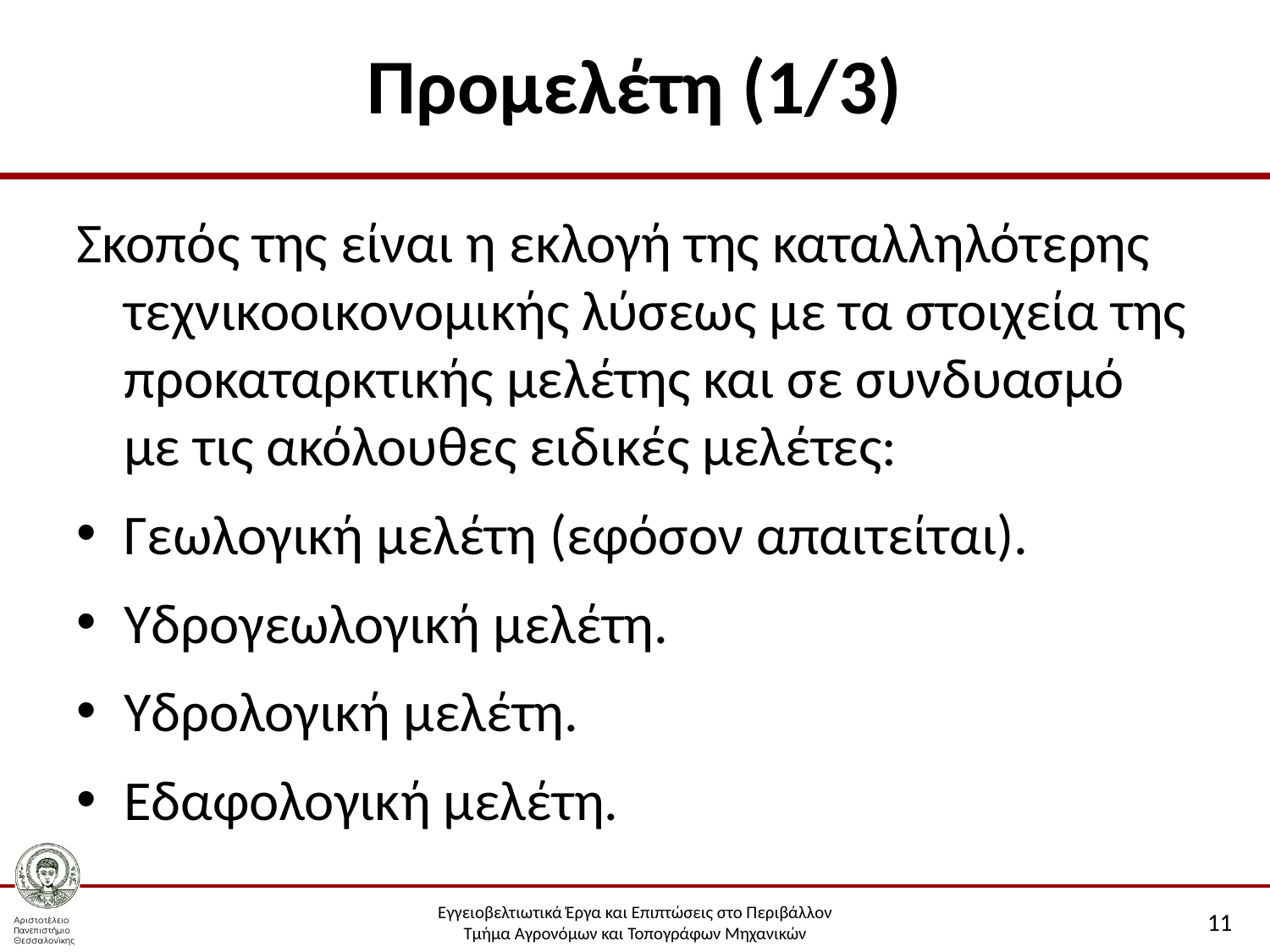

# Προμελέτη (1/3)
Σκοπός της είναι η εκλογή της καταλληλότερης τεχνικοοικονομικής λύσεως με τα στοιχεία της προκαταρκτικής μελέτης και σε συνδυασμό με τις ακόλουθες ειδικές μελέτες:
Γεωλογική μελέτη (εφόσον απαιτείται).
Υδρογεωλογική μελέτη.
Υδρολογική μελέτη.
Εδαφολογική μελέτη.
11